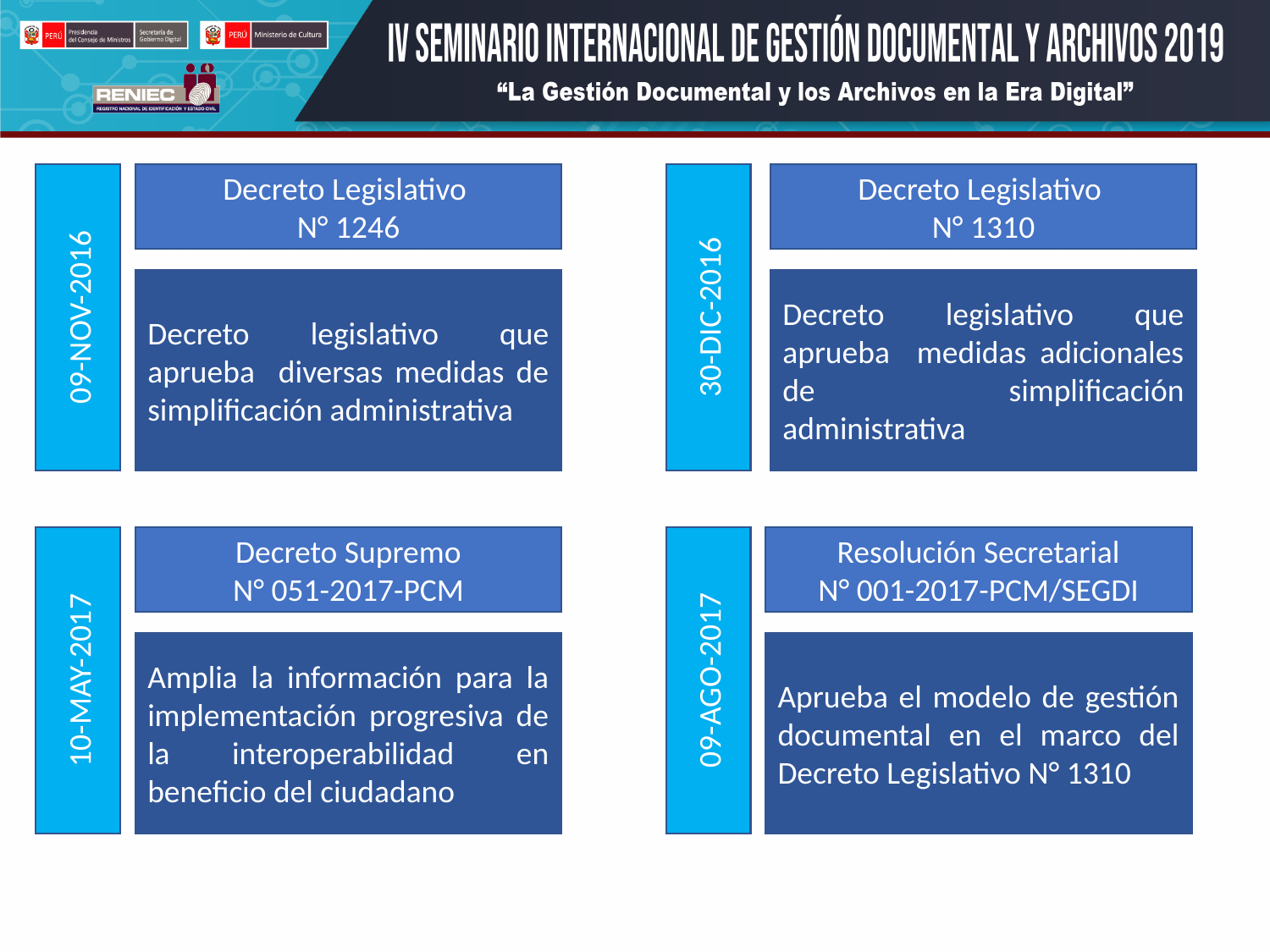

Decreto Legislativo
N° 1310
Decreto Legislativo
N° 1246
Decreto legislativo que aprueba  medidas adicionales de simplificación administrativa
Decreto legislativo que aprueba  diversas medidas de simplificación administrativa
09-NOV-2016
30-DIC-2016
Decreto Supremo
N° 051-2017-PCM
Resolución Secretarial
N° 001-2017-PCM/SEGDI
Amplia la información para la implementación progresiva de la interoperabilidad en beneficio del ciudadano
Aprueba el modelo de gestión documental en el marco del Decreto Legislativo N° 1310
10-MAY-2017
09-AGO-2017